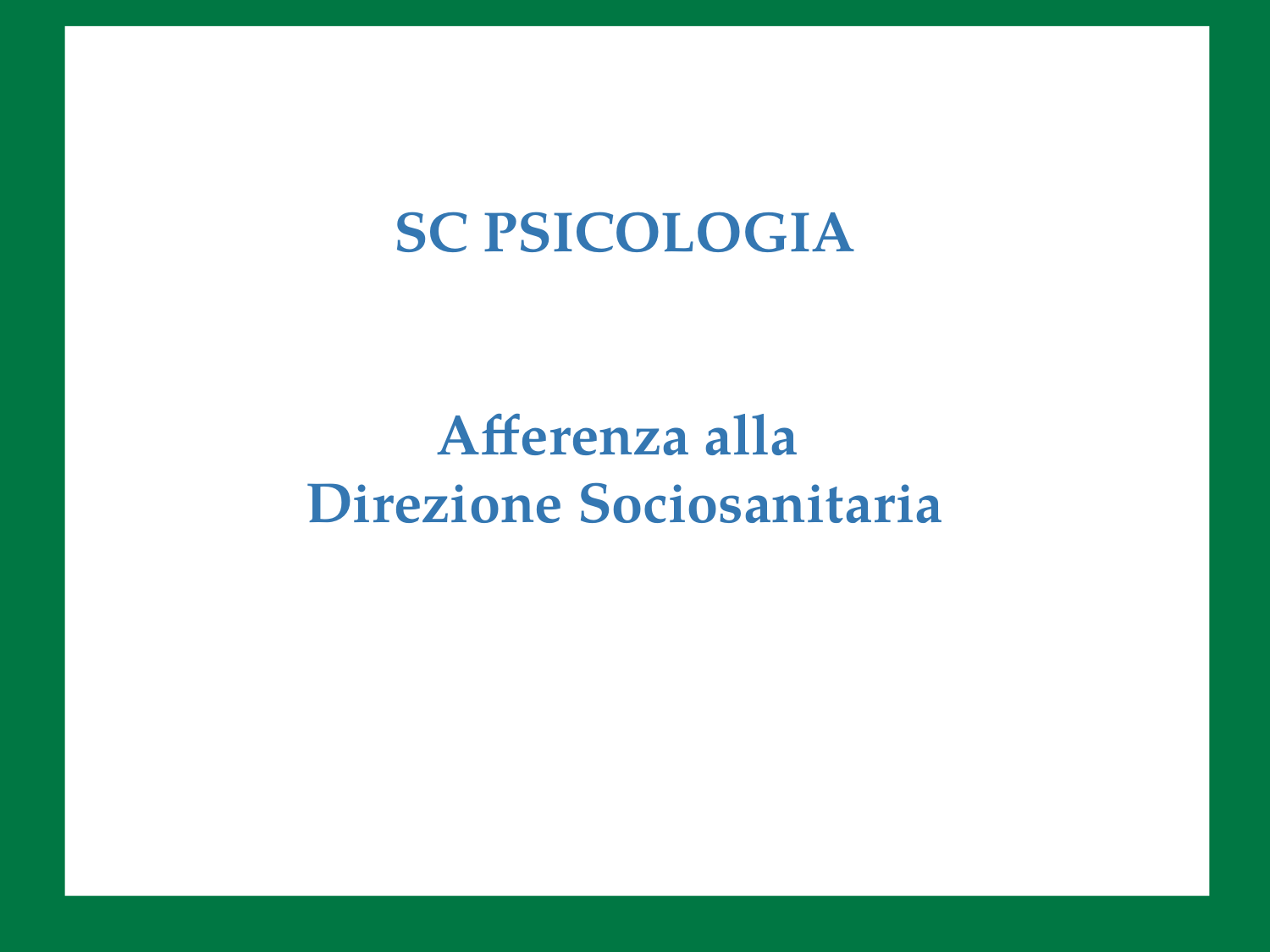

PERCEZIONE DEL CONTESTO

SC PSICOLOGIA

Afferenza alla
Direzione Sociosanitaria